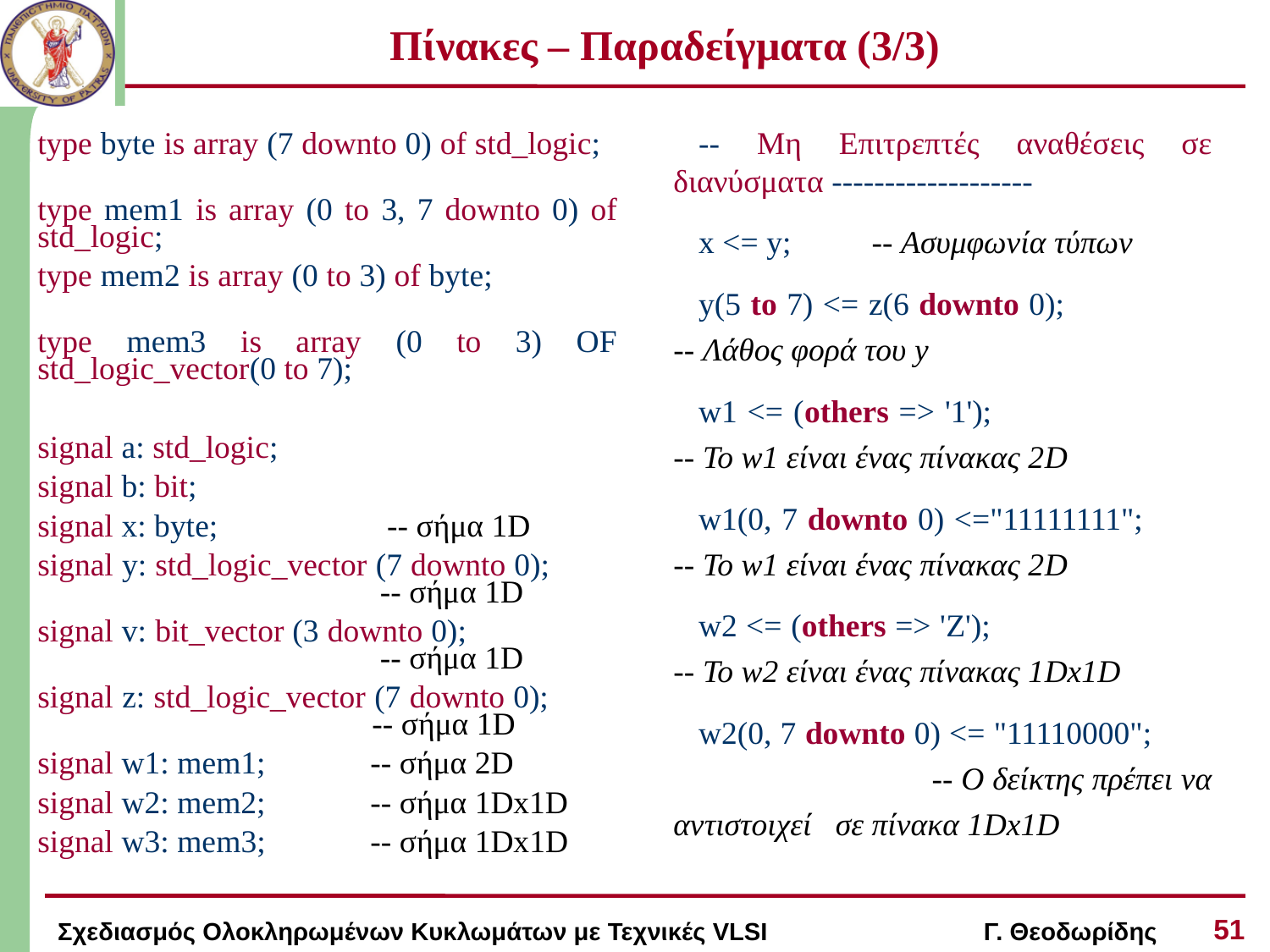

# Πίνακες – Παραδείγματα (3/3)
-- Μη Επιτρεπτές αναθέσεις σε διανύσματα -------------------
x <= y;          -- Ασυμφωνία τύπων
y(5 to 7) <= z(6 downto 0); 	   -- Λάθος φορά του y
w1 <= (others => '1'); 		   -- Το w1 είναι ένας πίνακας 2D
w1(0, 7 downto 0) <="11111111";        -- Το w1 είναι ένας πίνακας 2D
w2 <= (others => 'Z'); 		    -- Το w2 είναι ένας πίνακας 1Dx1D
w2(0, 7 downto 0) <= "11110000";                                       -- Ο δείκτης πρέπει να αντιστοιχεί   σε πίνακα 1Dx1D
type byte is array (7 downto 0) of std_logic;
type mem1 is array (0 to 3, 7 downto 0) of std_logic;
type mem2 is array (0 to 3) of byte;
type mem3 is array (0 to 3) OF std_logic_vector(0 to 7);

signal a: std_logic;
signal b: bit;
signal x: byte;                     -- σήμα 1D
signal y: std_logic_vector (7 downto 0);                    		           -- σήμα 1D
signal v: bit_vector (3 downto 0);                       		           -- σήμα 1D
signal z: std_logic_vector (7 downto 0);         		          -- σήμα 1D
signal w1: mem1;             -- σήμα 2D
signal w2: mem2;             -- σήμα 1Dx1D
signal w3: mem3;             -- σήμα 1Dx1D
51
Σχεδιασμός Ολοκληρωμένων Κυκλωμάτων με Τεχνικές VLSI                               Γ. Θεοδωρίδης